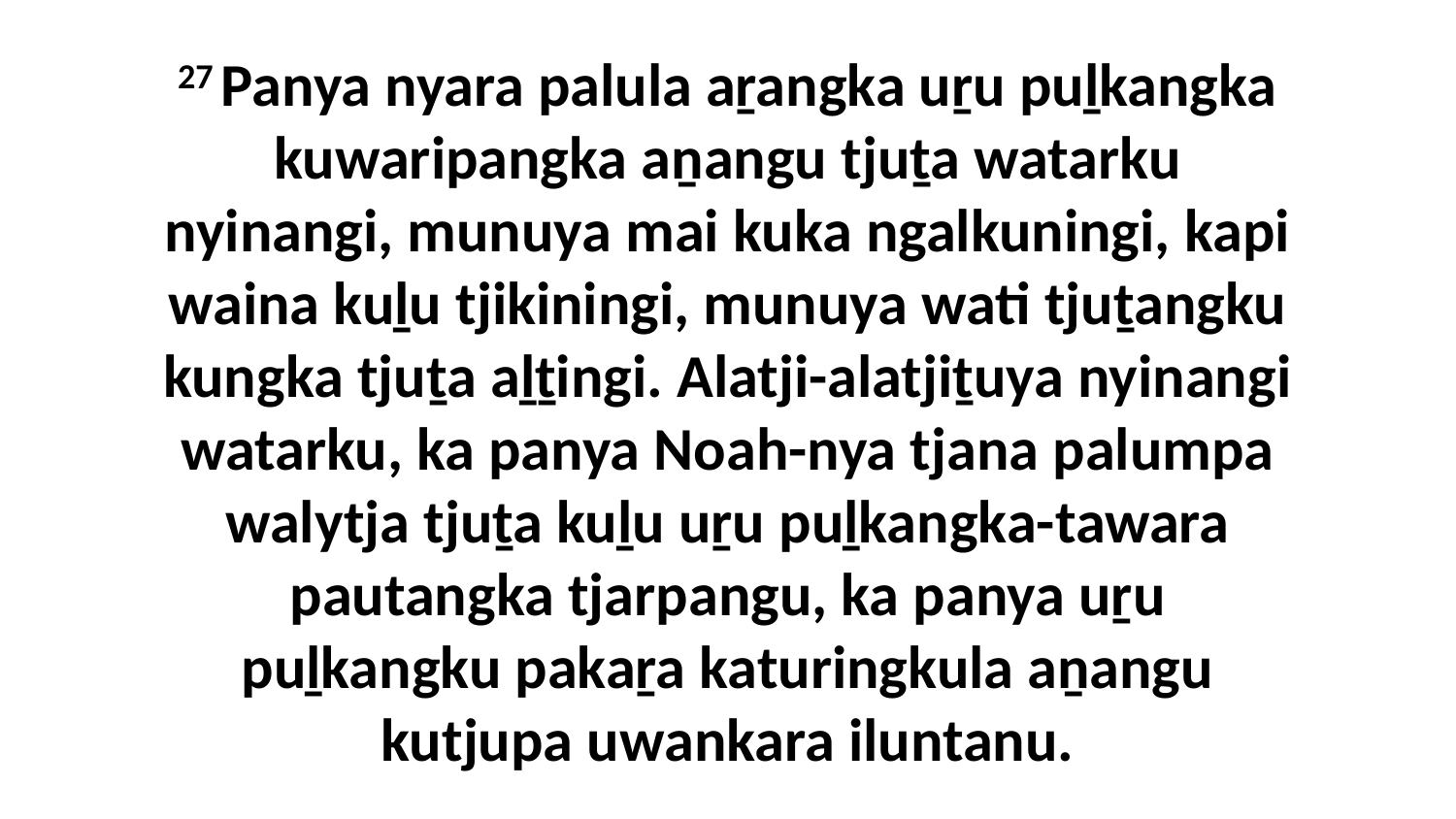

27 Panya nyara palula aṟangka uṟu puḻkangka kuwaripangka aṉangu tjuṯa watarku nyinangi, munuya mai kuka ngalkuningi, kapi waina kuḻu tjikiningi, munuya wati tjuṯangku kungka tjuṯa aḻṯingi. Alatji-alatjiṯuya nyinangi watarku, ka panya Noah-nya tjana palumpa walytja tjuṯa kuḻu uṟu puḻkangka-tawara pautangka tjarpangu, ka panya uṟu puḻkangku pakaṟa katuringkula aṉangu kutjupa uwankara iluntanu.